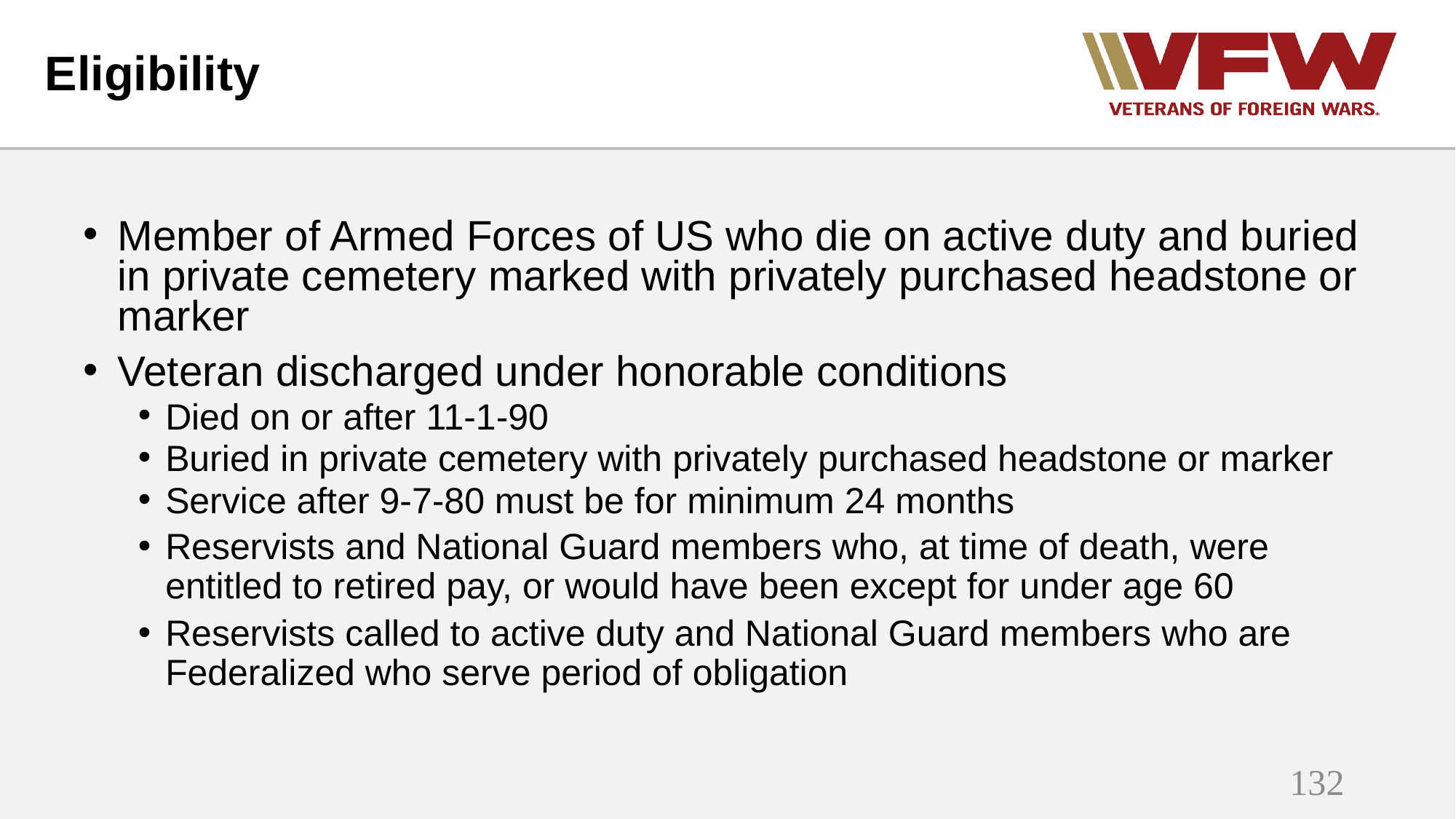

# Eligibility
Member of Armed Forces of US who die on active duty and buried in private cemetery marked with privately purchased headstone or marker
Veteran discharged under honorable conditions
Died on or after 11-1-90
Buried in private cemetery with privately purchased headstone or marker
Service after 9-7-80 must be for minimum 24 months
Reservists and National Guard members who, at time of death, were entitled to retired pay, or would have been except for under age 60
Reservists called to active duty and National Guard members who are Federalized who serve period of obligation

132